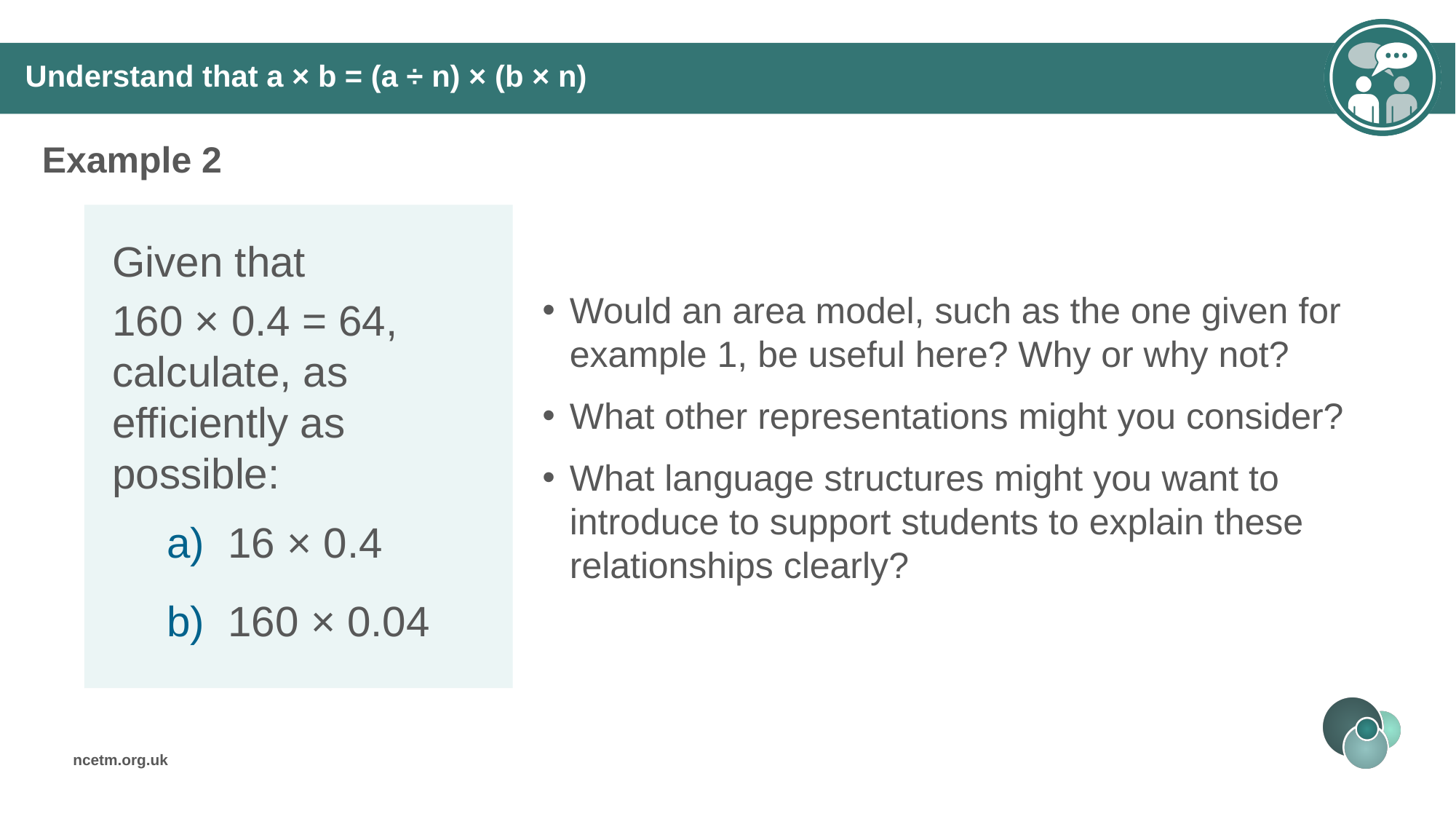

Understand that a × b = (a ÷ n) × (b × n)
Example 2

Given that
160 × 0.4 = 64, calculate, as efficiently as possible:
16 × 0.4
160 × 0.04
Would an area model, such as the one given for example 1, be useful here? Why or why not?
What other representations might you consider?
What language structures might you want to introduce to support students to explain these relationships clearly?